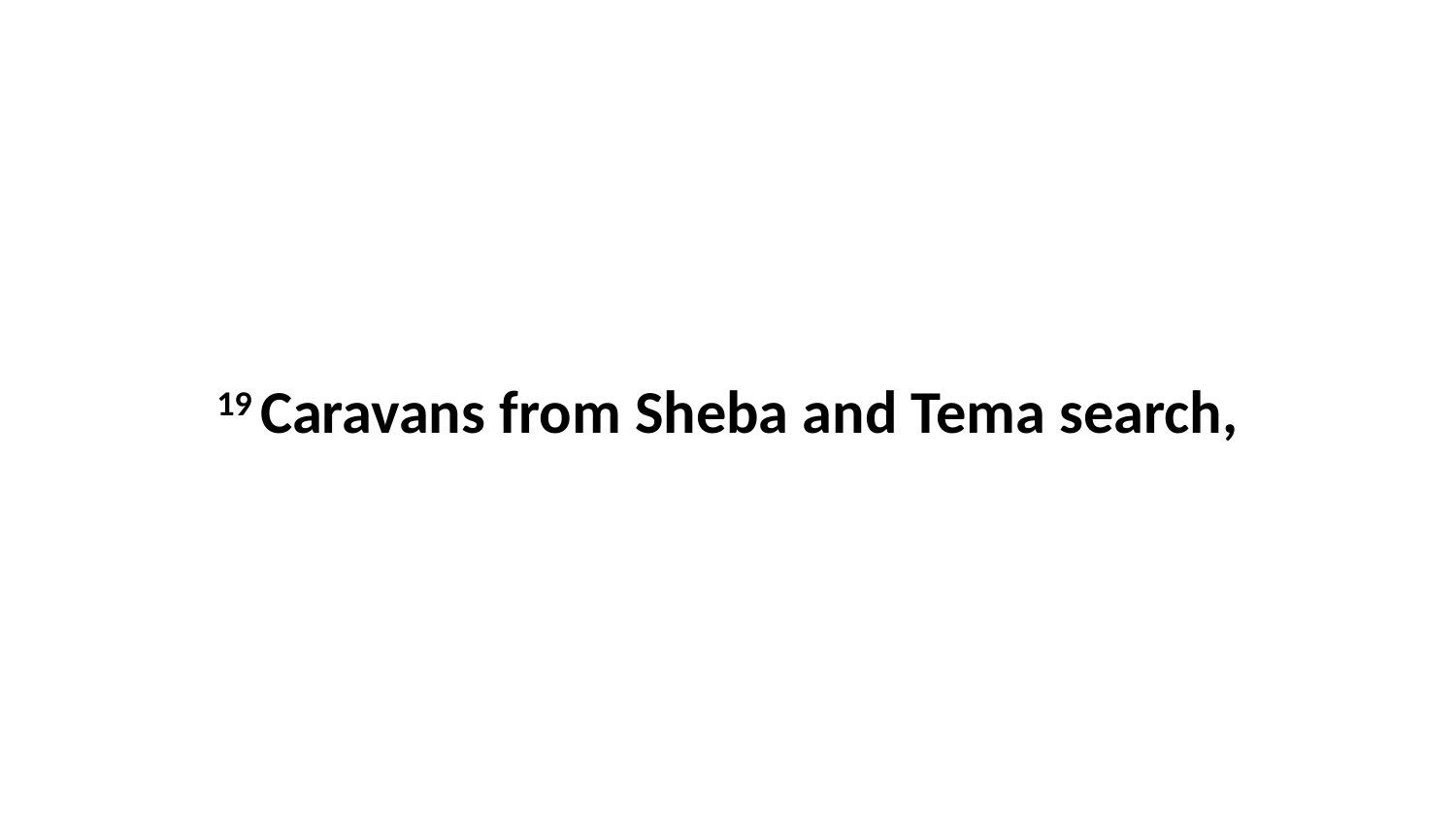

19 Caravans from Sheba and Tema search,